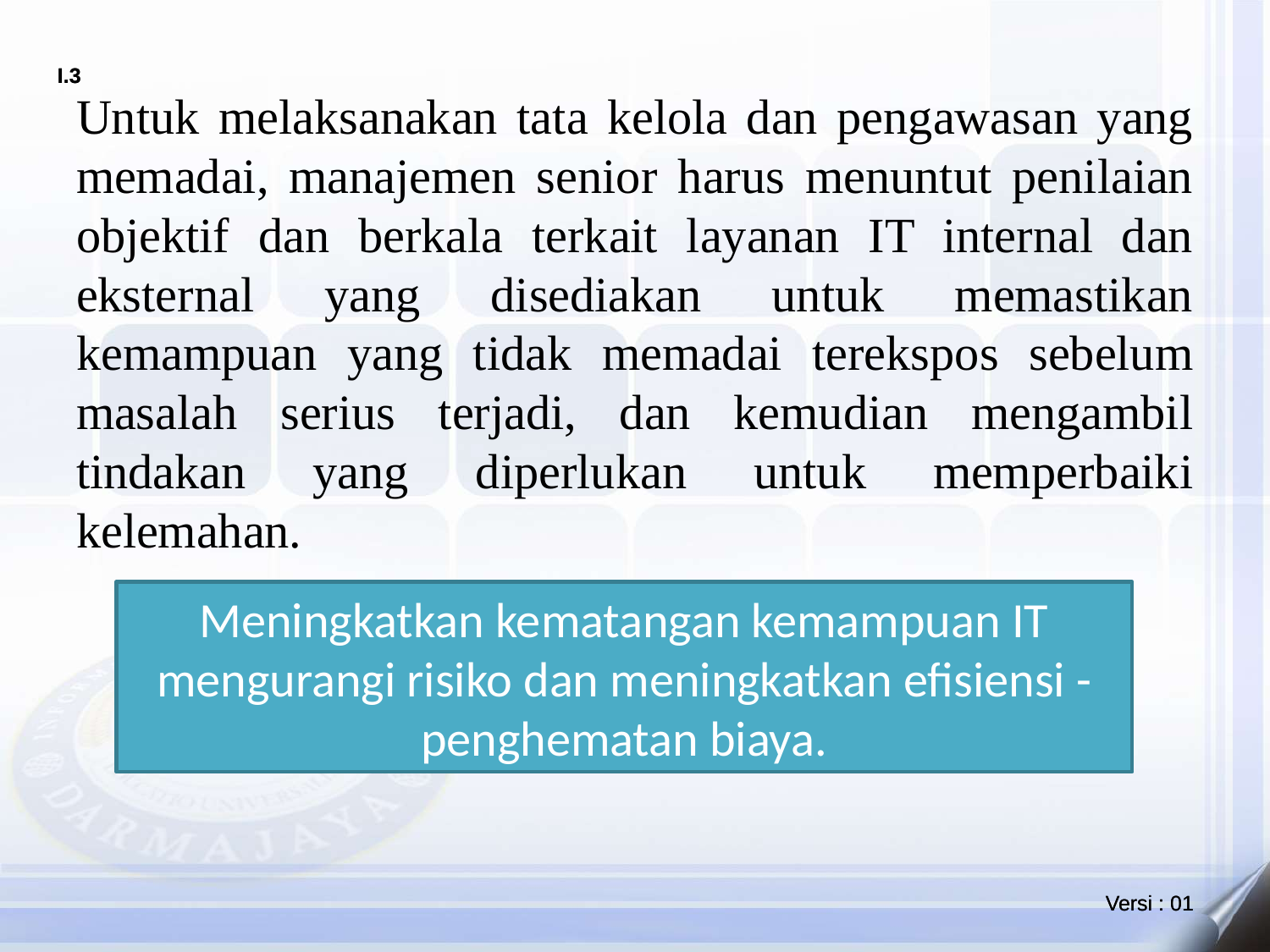

Untuk melaksanakan tata kelola dan pengawasan yang memadai, manajemen senior harus menuntut penilaian objektif dan berkala terkait layanan IT internal dan eksternal yang disediakan untuk memastikan kemampuan yang tidak memadai terekspos sebelum masalah serius terjadi, dan kemudian mengambil tindakan yang diperlukan untuk memperbaiki kelemahan.

Meningkatkan kematangan kemampuan IT mengurangi risiko dan meningkatkan efisiensi - penghematan biaya.